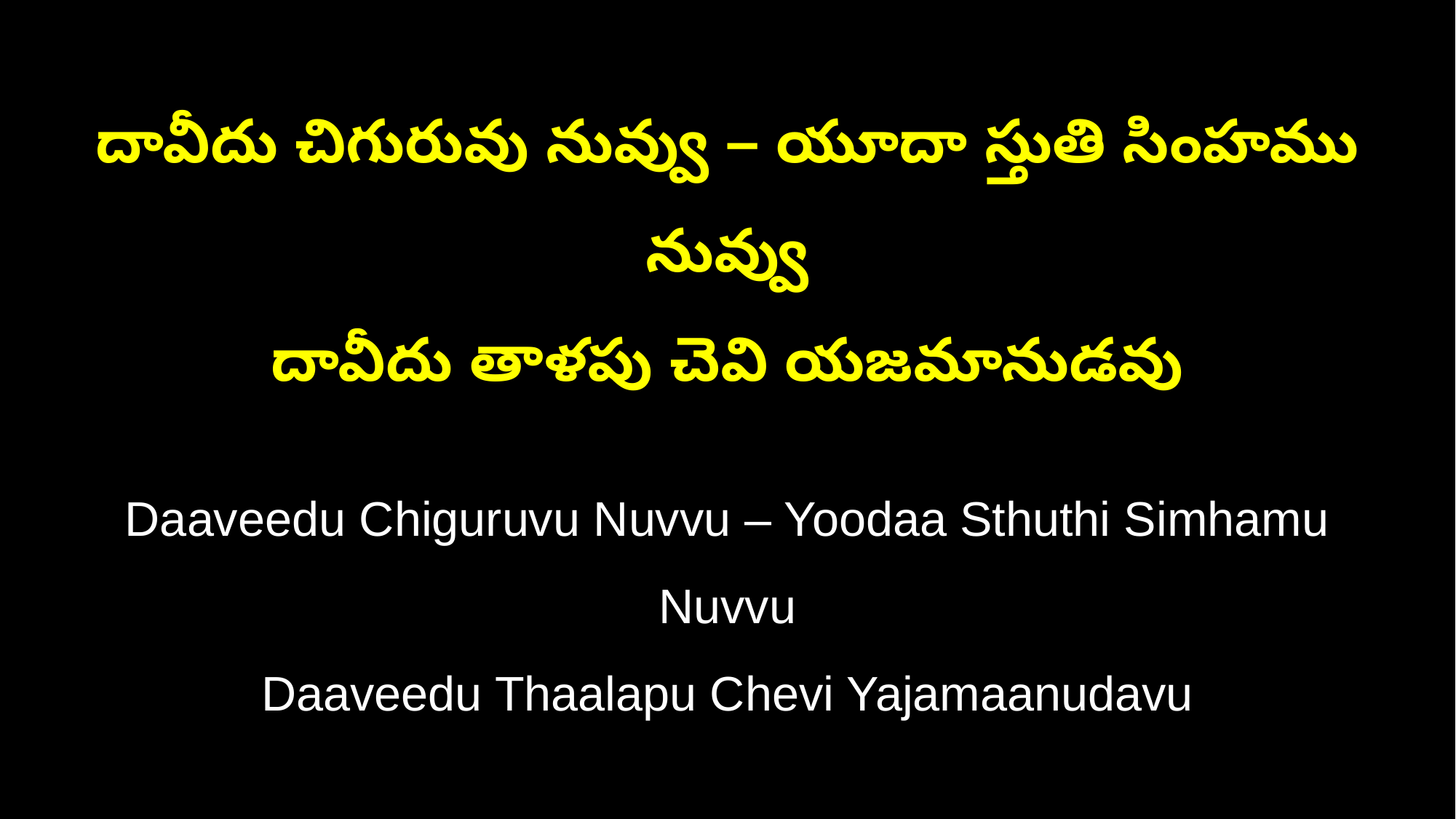

దావీదు చిగురువు నువ్వు – యూదా స్తుతి సింహము నువ్వు
దావీదు తాళపు చెవి యజమానుడవు
Daaveedu Chiguruvu Nuvvu – Yoodaa Sthuthi Simhamu Nuvvu
Daaveedu Thaalapu Chevi Yajamaanudavu